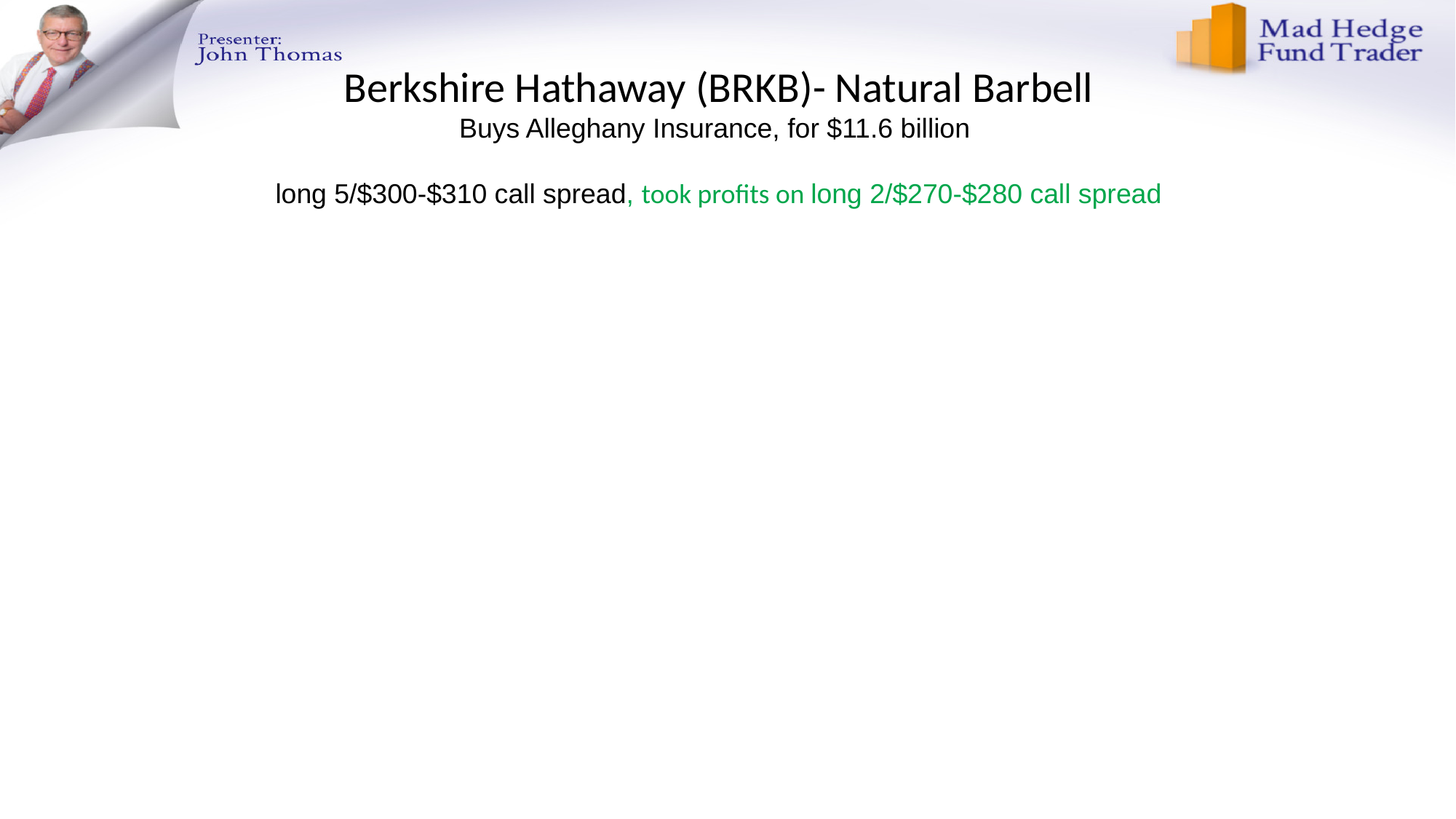

# Berkshire Hathaway (BRKB)- Natural Barbell Buys Alleghany Insurance, for $11.6 billion long 5/$300-$310 call spread, took profits on long 2/$270-$280 call spread